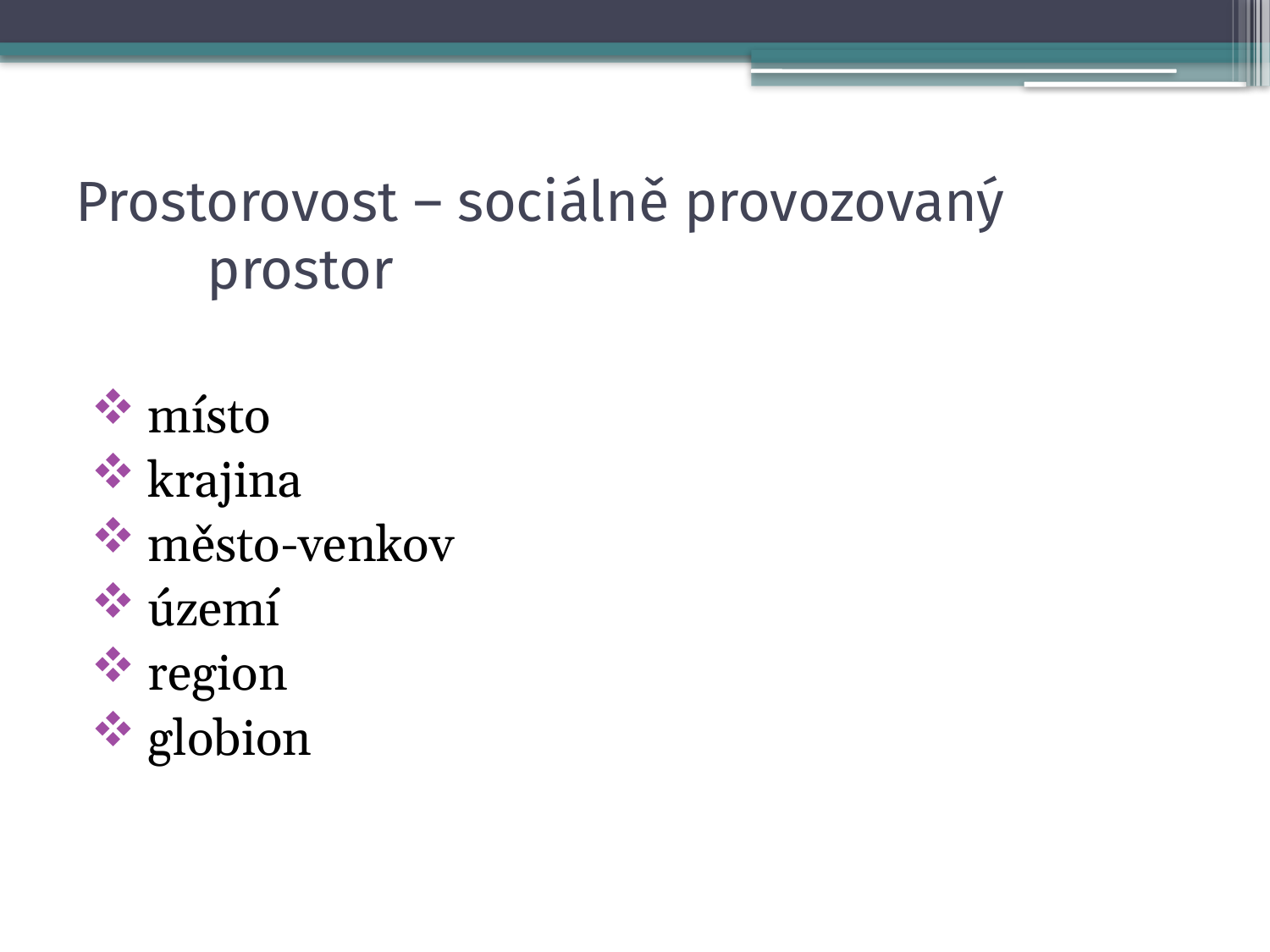

# Prostorovost – sociálně provozovaný 			  prostor

 místo
 krajina
 město-venkov
 území
 region
 globion